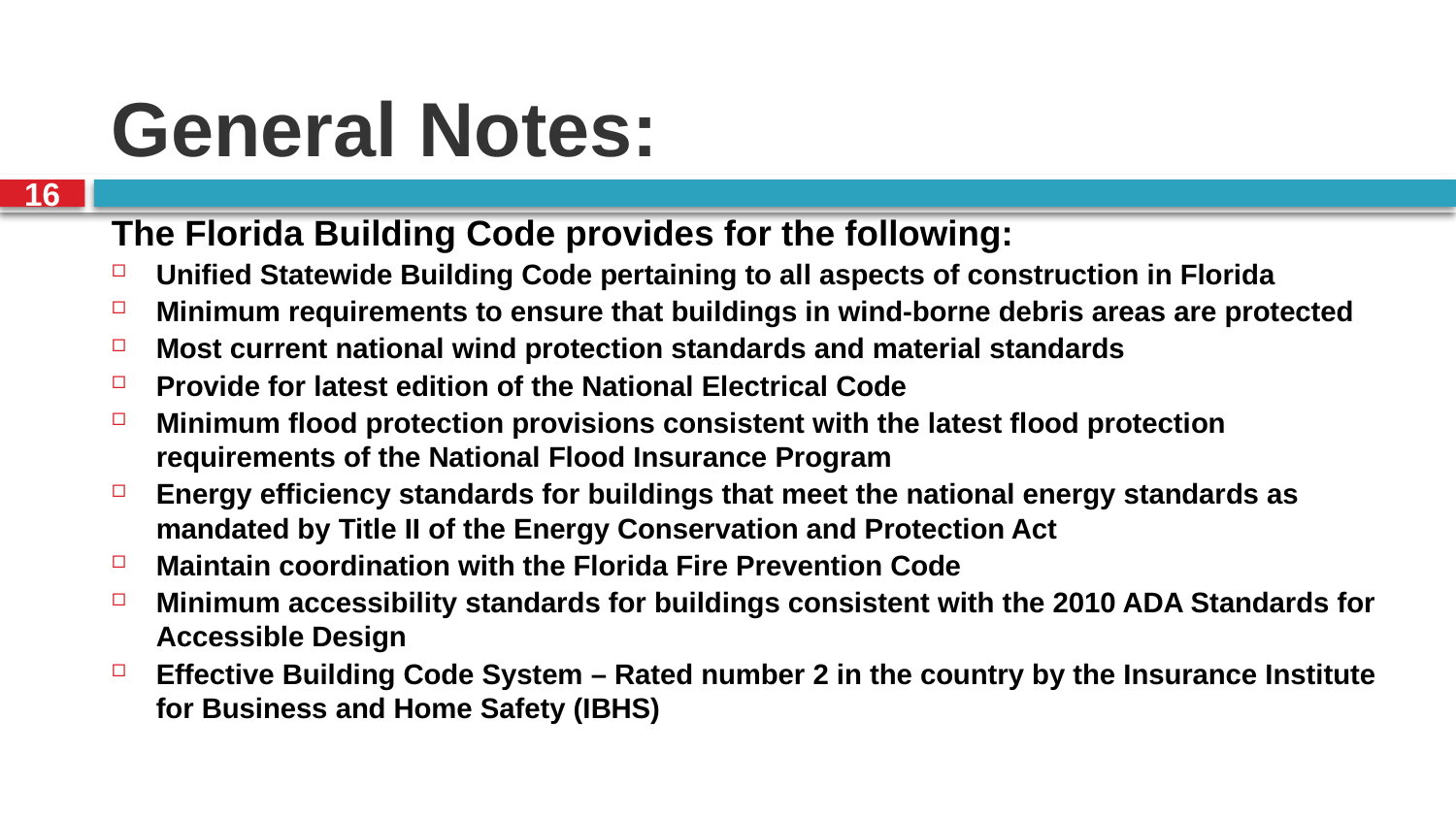

# General Notes:
16
The Florida Building Code provides for the following:
Unified Statewide Building Code pertaining to all aspects of construction in Florida
Minimum requirements to ensure that buildings in wind-borne debris areas are protected
Most current national wind protection standards and material standards
Provide for latest edition of the National Electrical Code
Minimum flood protection provisions consistent with the latest flood protection requirements of the National Flood Insurance Program
Energy efficiency standards for buildings that meet the national energy standards as mandated by Title II of the Energy Conservation and Protection Act
Maintain coordination with the Florida Fire Prevention Code
Minimum accessibility standards for buildings consistent with the 2010 ADA Standards for Accessible Design
Effective Building Code System – Rated number 2 in the country by the Insurance Institute for Business and Home Safety (IBHS)